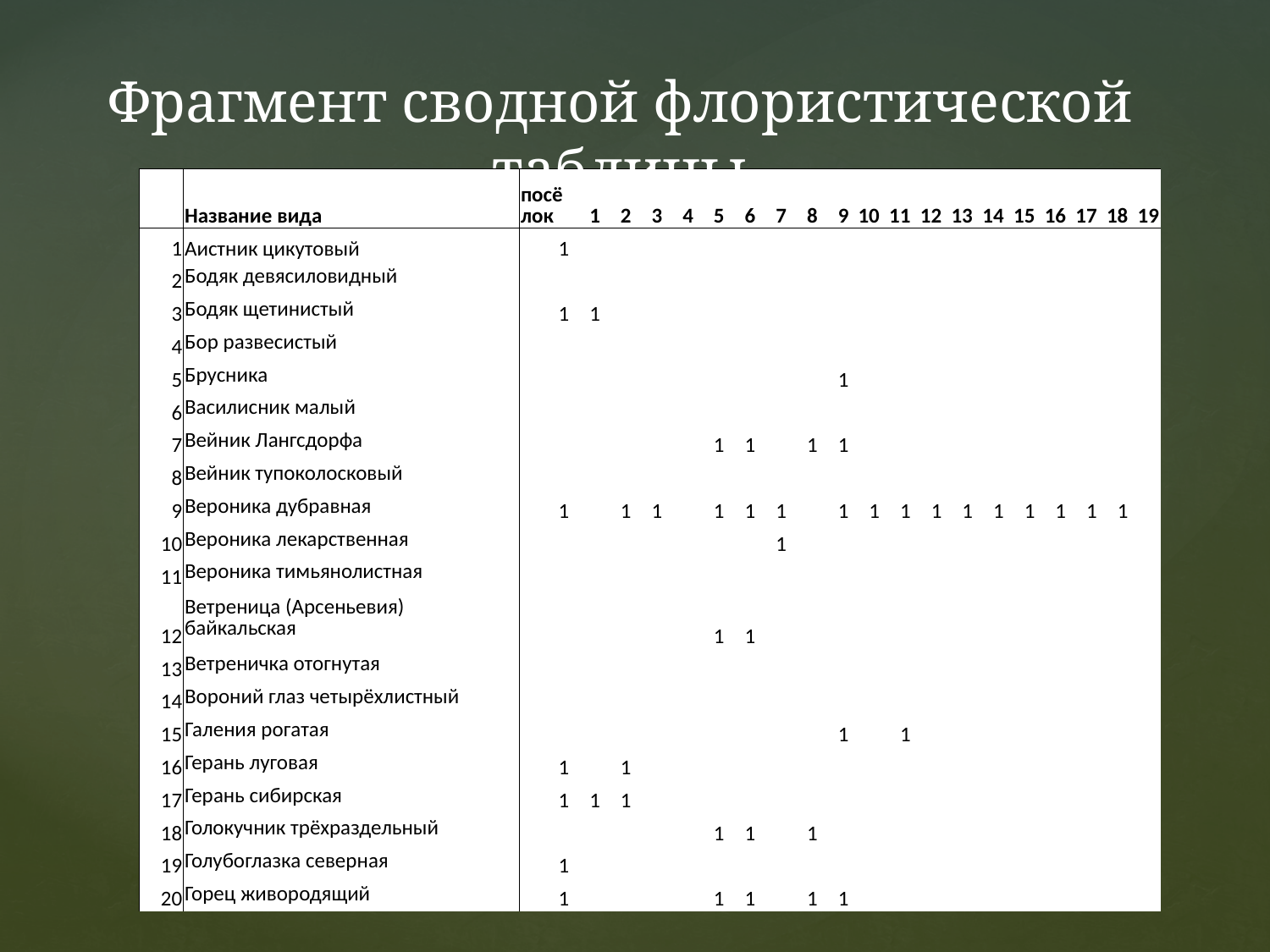

Фрагмент сводной флористической таблицы
|  | Название вида | посёлок | 1 | 2 | 3 | 4 | 5 | 6 | 7 | 8 | 9 | 10 | 11 | 12 | 13 | 14 | 15 | 16 | 17 | 18 | 19 |
| --- | --- | --- | --- | --- | --- | --- | --- | --- | --- | --- | --- | --- | --- | --- | --- | --- | --- | --- | --- | --- | --- |
| 1 | Аистник цикутовый | 1 |  |  |  |  |  |  |  |  |  |  |  |  |  |  |  |  |  |  |  |
| 2 | Бодяк девясиловидный |  |  |  |  |  |  |  |  |  |  |  |  |  |  |  |  |  |  |  |  |
| 3 | Бодяк щетинистый | 1 | 1 |  |  |  |  |  |  |  |  |  |  |  |  |  |  |  |  |  |  |
| 4 | Бор развесистый |  |  |  |  |  |  |  |  |  |  |  |  |  |  |  |  |  |  |  |  |
| 5 | Брусника |  |  |  |  |  |  |  |  |  | 1 |  |  |  |  |  |  |  |  |  |  |
| 6 | Василисник малый |  |  |  |  |  |  |  |  |  |  |  |  |  |  |  |  |  |  |  |  |
| 7 | Вейник Лангсдорфа |  |  |  |  |  | 1 | 1 |  | 1 | 1 |  |  |  |  |  |  |  |  |  |  |
| 8 | Вейник тупоколосковый |  |  |  |  |  |  |  |  |  |  |  |  |  |  |  |  |  |  |  |  |
| 9 | Вероника дубравная | 1 |  | 1 | 1 |  | 1 | 1 | 1 |  | 1 | 1 | 1 | 1 | 1 | 1 | 1 | 1 | 1 | 1 |  |
| 10 | Вероника лекарственная |  |  |  |  |  |  |  | 1 |  |  |  |  |  |  |  |  |  |  |  |  |
| 11 | Вероника тимьянолистная |  |  |  |  |  |  |  |  |  |  |  |  |  |  |  |  |  |  |  |  |
| 12 | Ветреница (Арсеньевия) байкальская |  |  |  |  |  | 1 | 1 |  |  |  |  |  |  |  |  |  |  |  |  |  |
| 13 | Ветреничка отогнутая |  |  |  |  |  |  |  |  |  |  |  |  |  |  |  |  |  |  |  |  |
| 14 | Вороний глаз четырёхлистный |  |  |  |  |  |  |  |  |  |  |  |  |  |  |  |  |  |  |  |  |
| 15 | Галения рогатая |  |  |  |  |  |  |  |  |  | 1 |  | 1 |  |  |  |  |  |  |  |  |
| 16 | Герань луговая | 1 |  | 1 |  |  |  |  |  |  |  |  |  |  |  |  |  |  |  |  |  |
| 17 | Герань сибирская | 1 | 1 | 1 |  |  |  |  |  |  |  |  |  |  |  |  |  |  |  |  |  |
| 18 | Голокучник трёхраздельный |  |  |  |  |  | 1 | 1 |  | 1 |  |  |  |  |  |  |  |  |  |  |  |
| 19 | Голубоглазка северная | 1 |  |  |  |  |  |  |  |  |  |  |  |  |  |  |  |  |  |  |  |
| 20 | Горец живородящий | 1 |  |  |  |  | 1 | 1 |  | 1 | 1 |  |  |  |  |  |  |  |  |  |  |